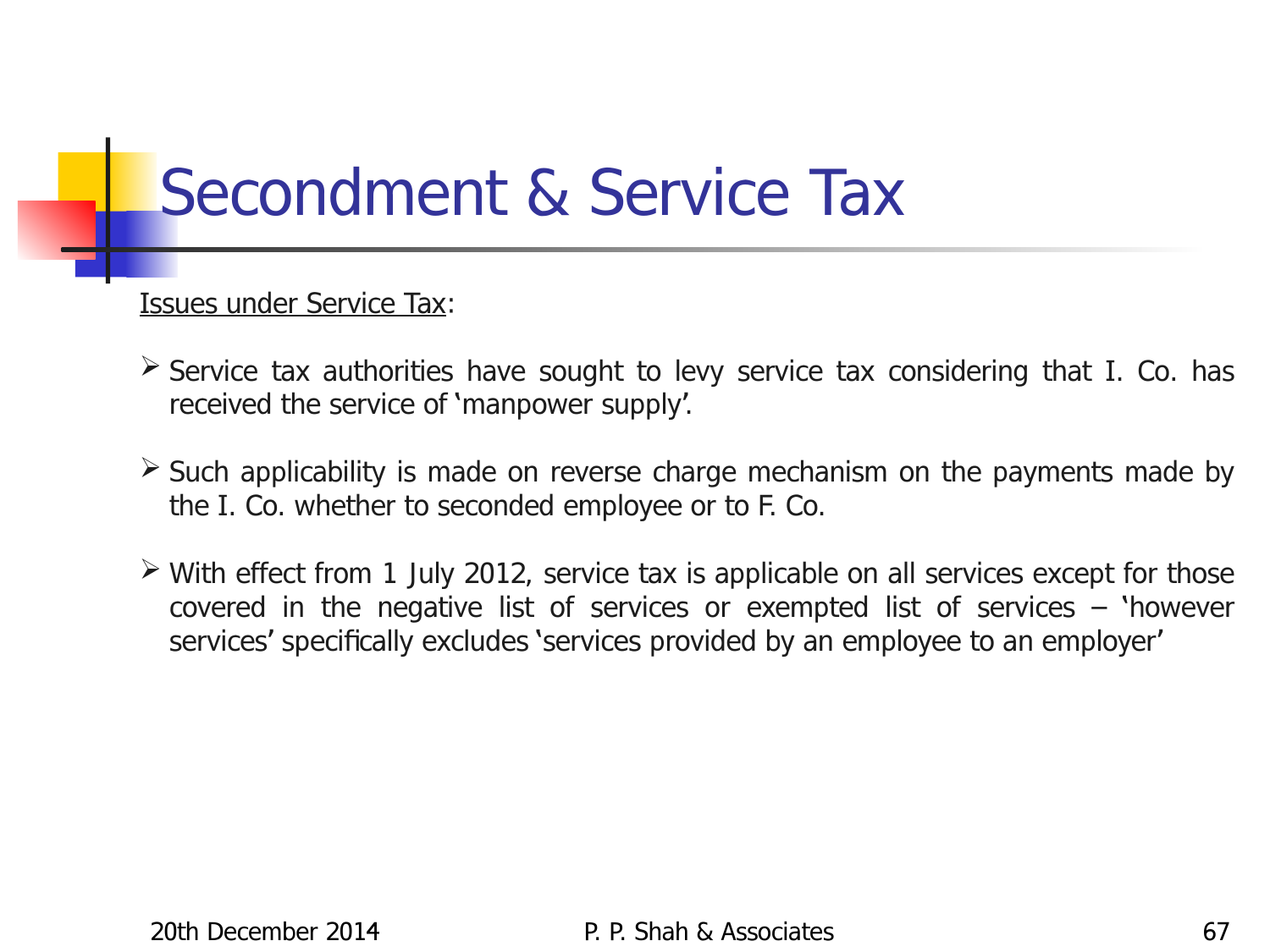

# Secondment & Service Tax

Issues under Service Tax:

Service tax authorities have sought to levy service tax considering that I. Co. has received the service of ‘manpower supply’.

Such applicability is made on reverse charge mechanism on the payments made by the I. Co. whether to seconded employee or to F. Co.

With effect from 1 July 2012, service tax is applicable on all services except for those covered in the negative list of services or exempted list of services – ‘however services’ specifically excludes ‘services provided by an employee to an employer’

20th December 2014
P. P. Shah & Associates
67